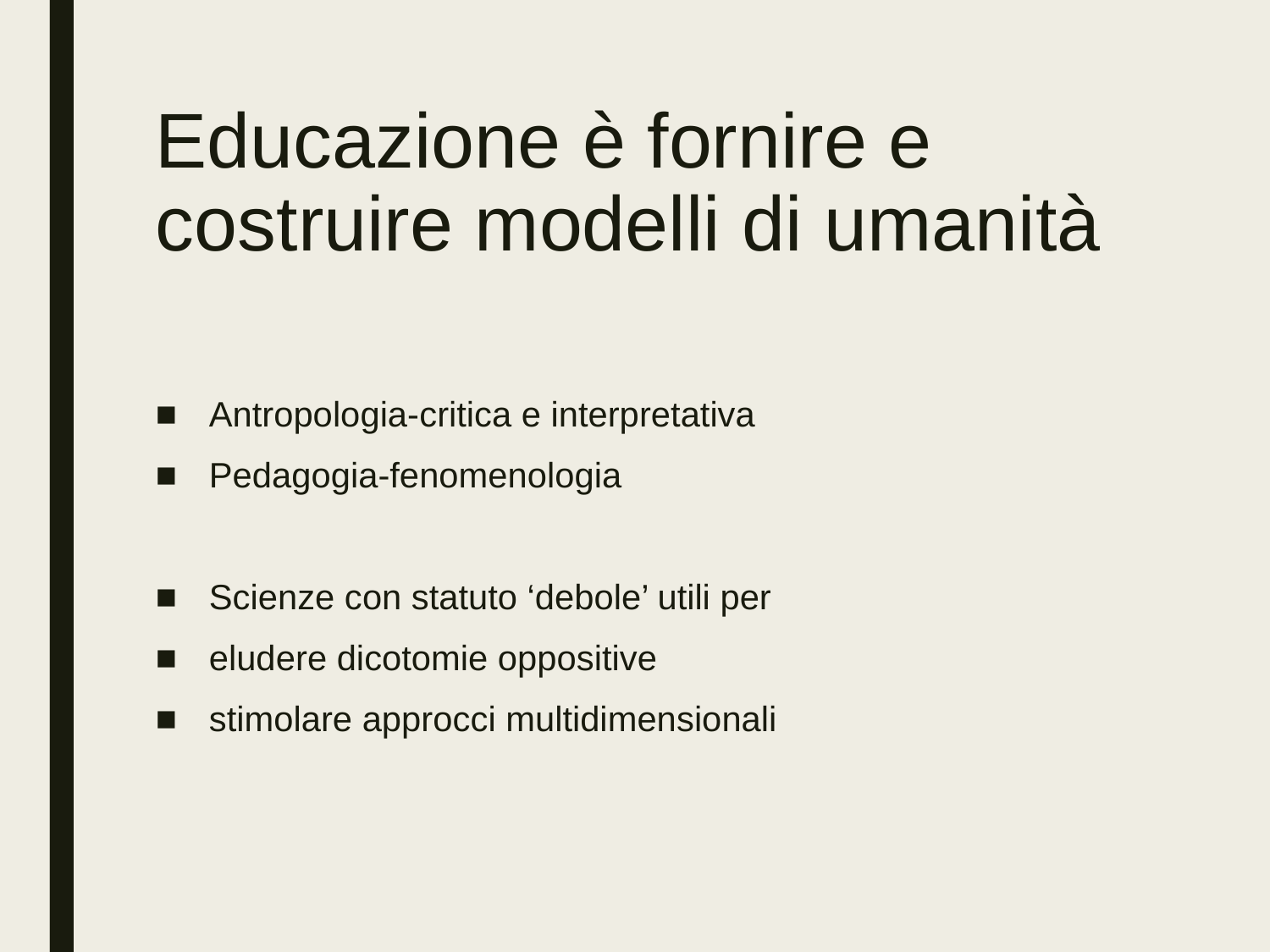

# Educazione è fornire e costruire modelli di umanità
Antropologia-critica e interpretativa
Pedagogia-fenomenologia

Scienze con statuto ‘debole’ utili per
eludere dicotomie oppositive
stimolare approcci multidimensionali